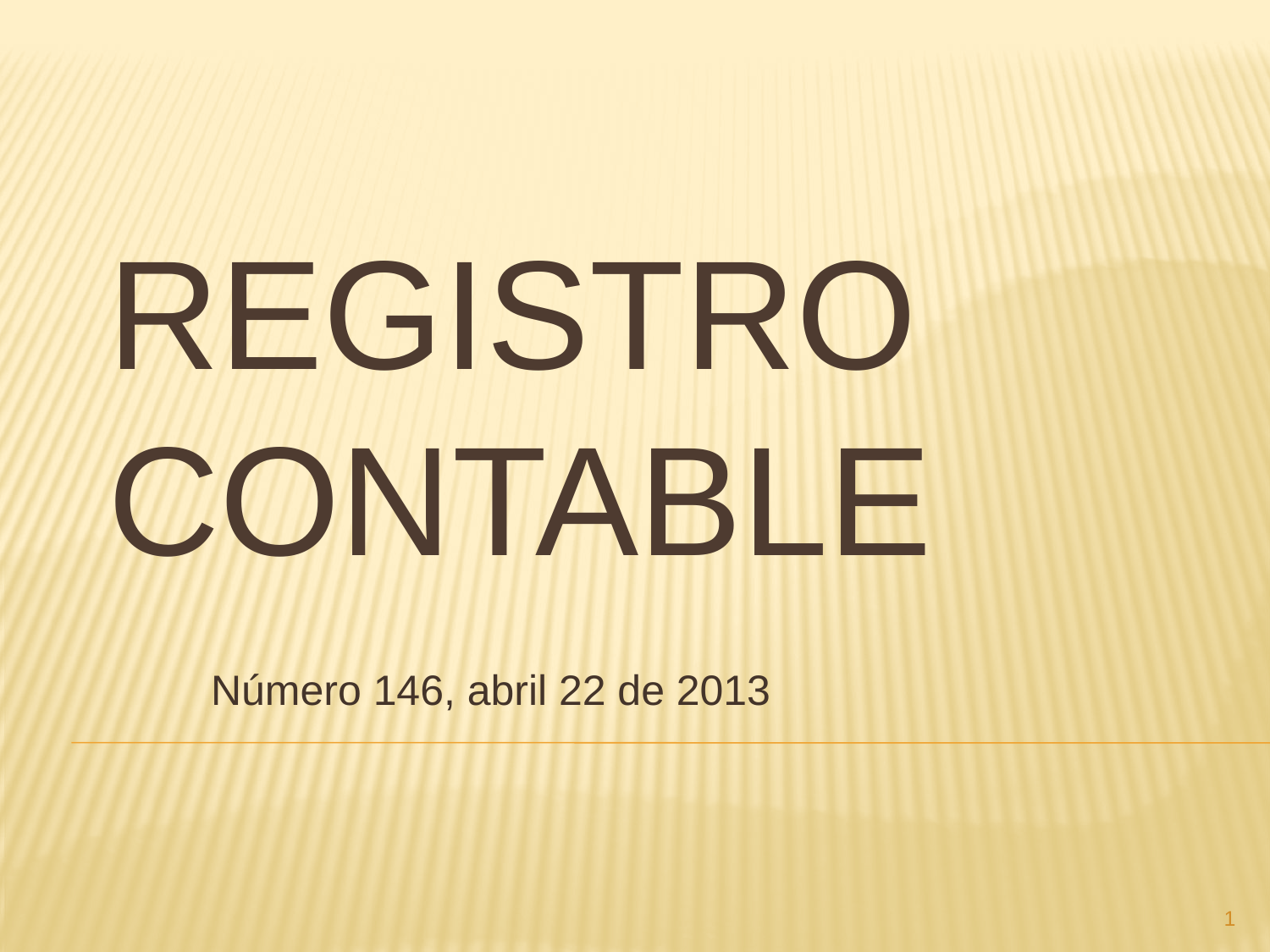

# Registro contable
Número 146, abril 22 de 2013
1